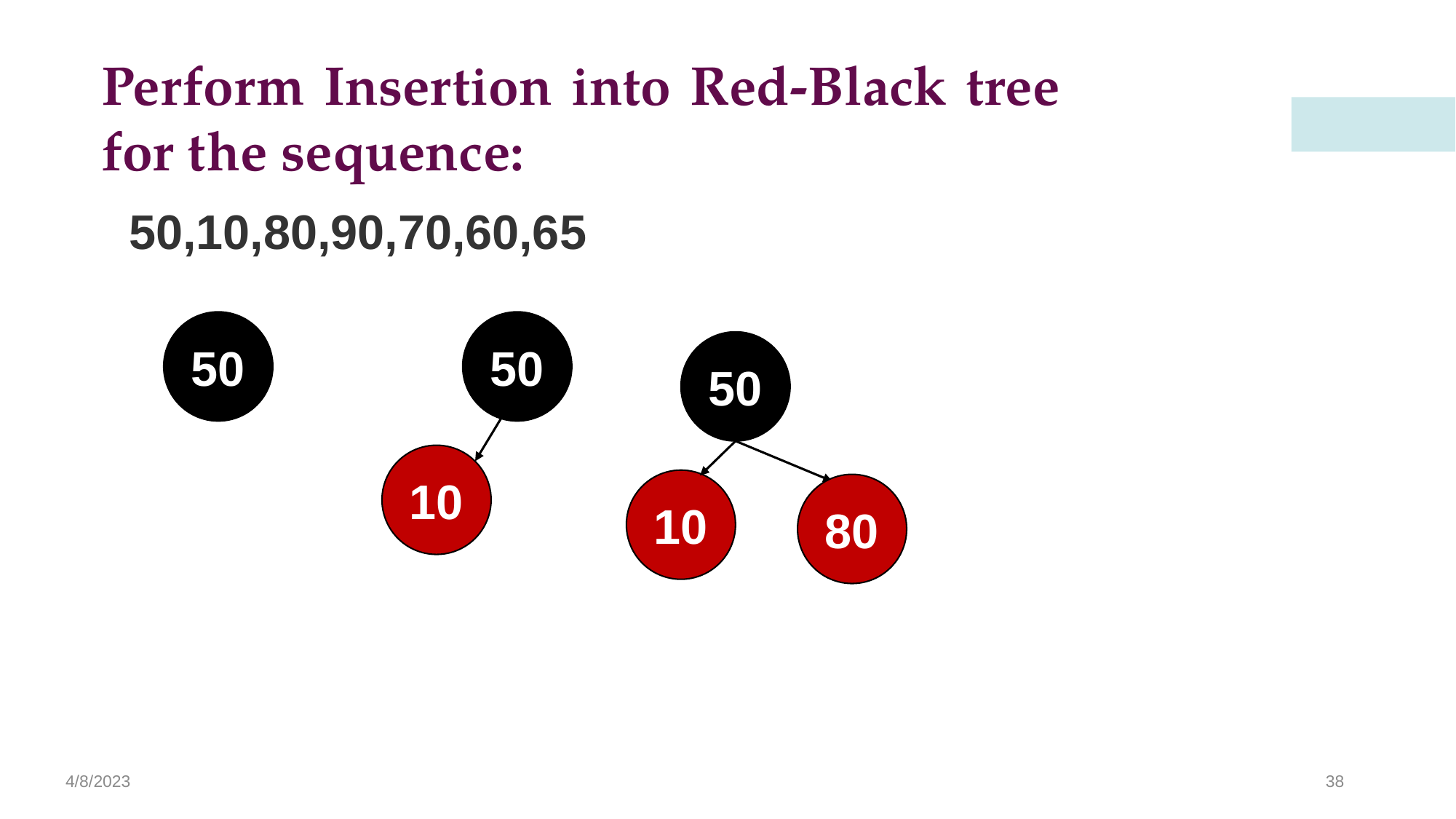

Perform Insertion into Red-Black tree for the sequence:
50,10,80,90,70,60,65
50
50
50
10
10
80
4/8/2023

38